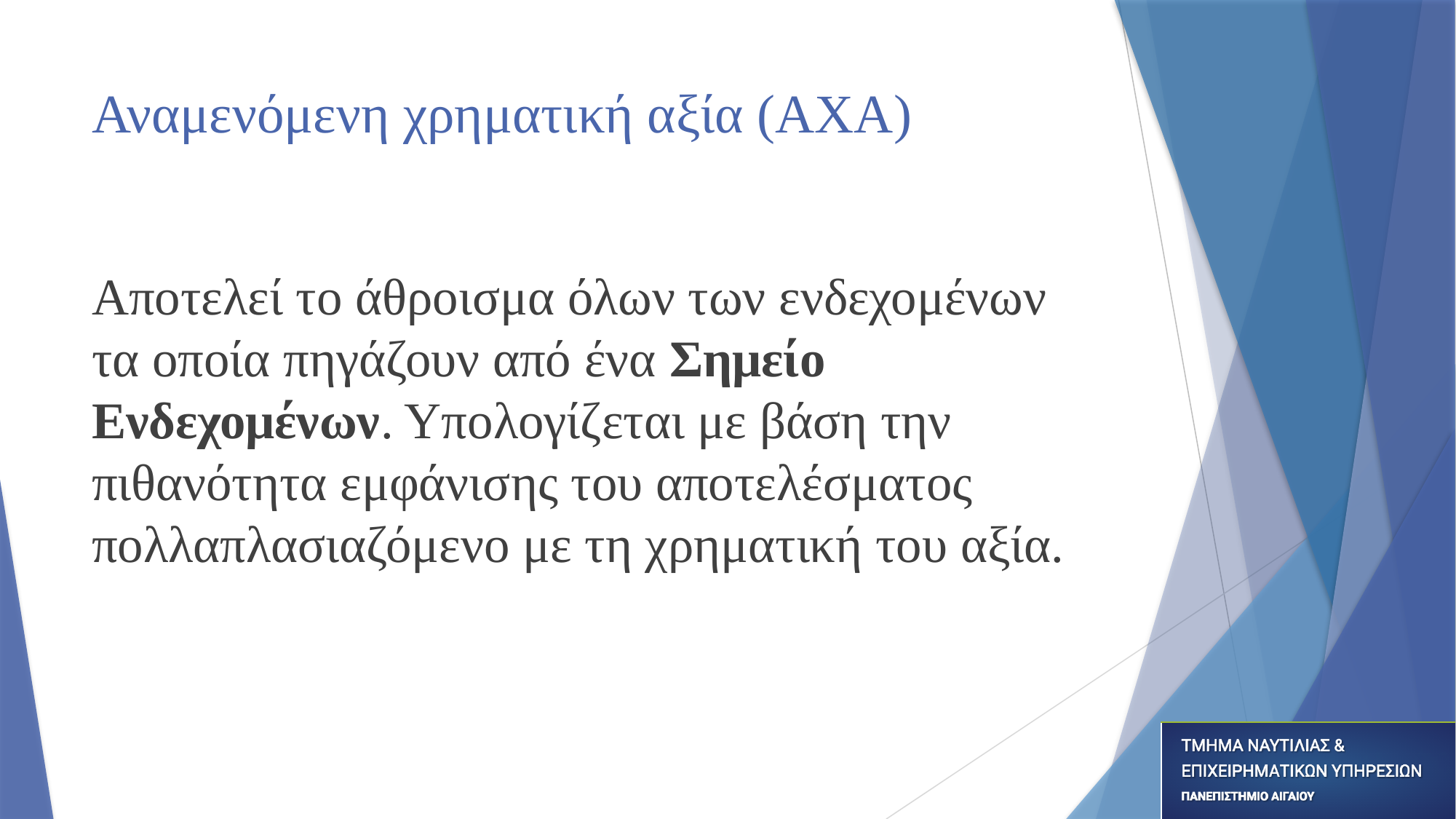

# Αναμενόμενη χρηματική αξία (ΑΧΑ)
Αποτελεί το άθροισμα όλων των ενδεχομένων τα οποία πηγάζουν από ένα Σημείο Ενδεχομένων. Υπολογίζεται με βάση την πιθανότητα εμφάνισης του αποτελέσματος πολλαπλασιαζόμενο με τη χρηματική του αξία.